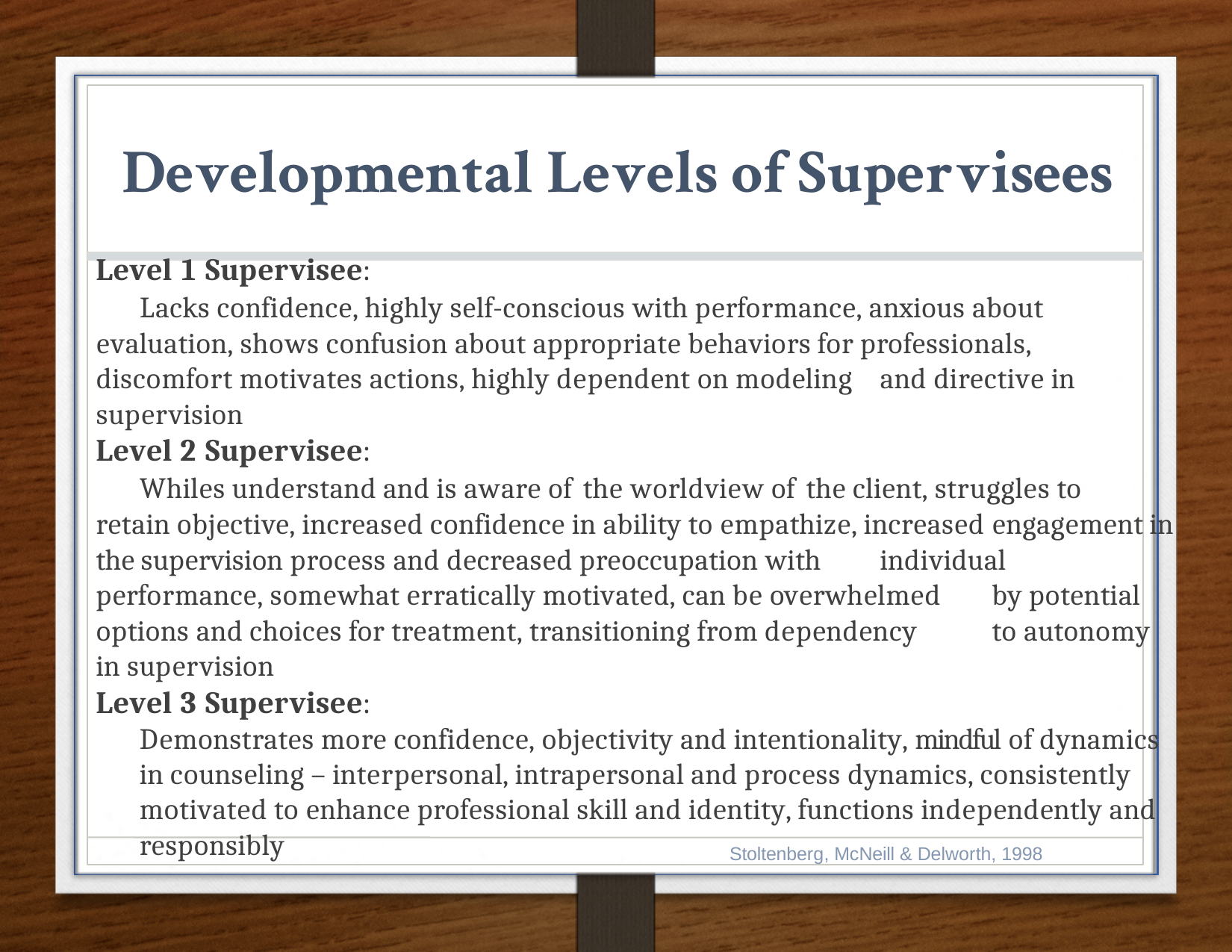

# Developmental Levels of Supervisees
Level 1 Supervisee:
	Lacks confidence, highly self-conscious with performance, anxious about 	evaluation, shows confusion about appropriate behaviors for professionals, 	discomfort motivates actions, highly dependent on modeling 	and directive in 	supervision
Level 2 Supervisee:
	Whiles understand and is aware of the worldview of the client, struggles to 	retain objective, increased confidence in ability to empathize, increased 	engagement in the supervision process and decreased preoccupation with 	individual performance, somewhat erratically motivated, can be overwhelmed 	by potential options and choices for treatment, transitioning from dependency 	to autonomy in supervision
Level 3 Supervisee:
	Demonstrates more confidence, objectivity and intentionality, mindful of dynamics 	in counseling – interpersonal, intrapersonal and process dynamics, consistently 	motivated to enhance professional skill and identity, functions independently and 	responsibly

Stoltenberg, McNeill & Delworth, 1998